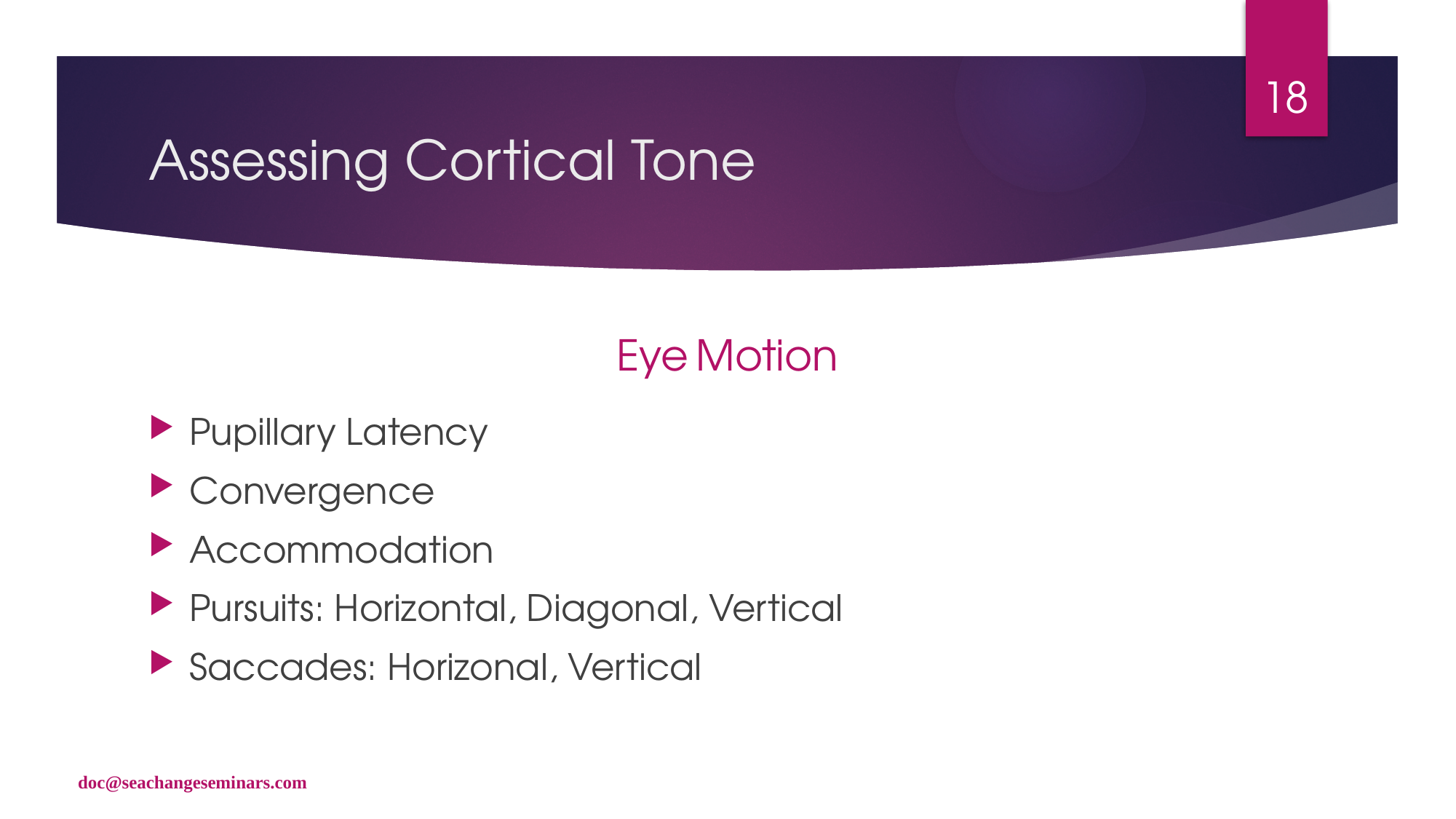

18
# Assessing Cortical Tone
Eye Motion

Pupillary Latency
Convergence
Accommodation
Pursuits: Horizontal, Diagonal, Vertical
Saccades: Horizonal, Vertical
doc@seachangeseminars.com